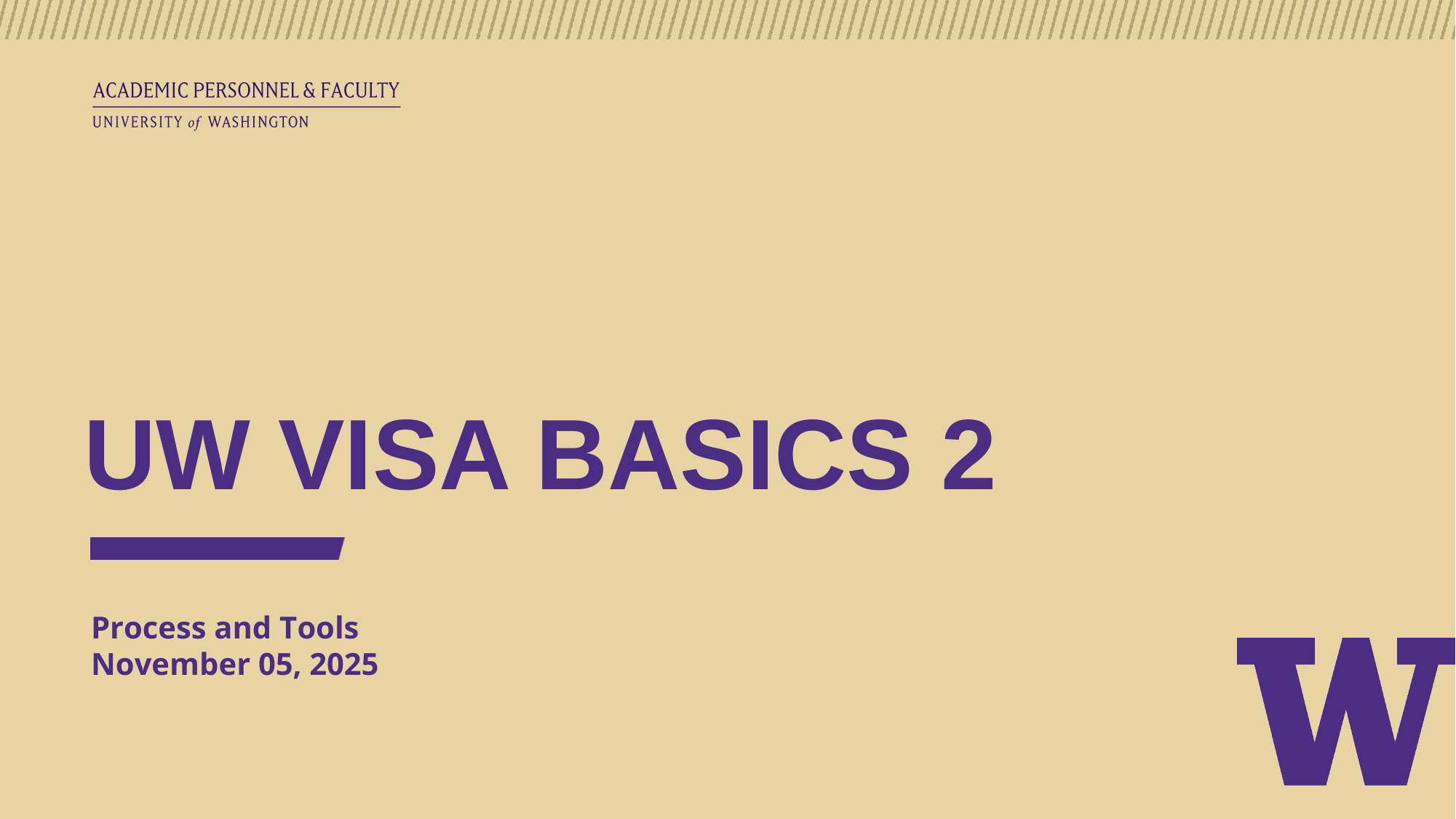

# UW VISA BASICS 2
Process and Tools
November 05, 2025